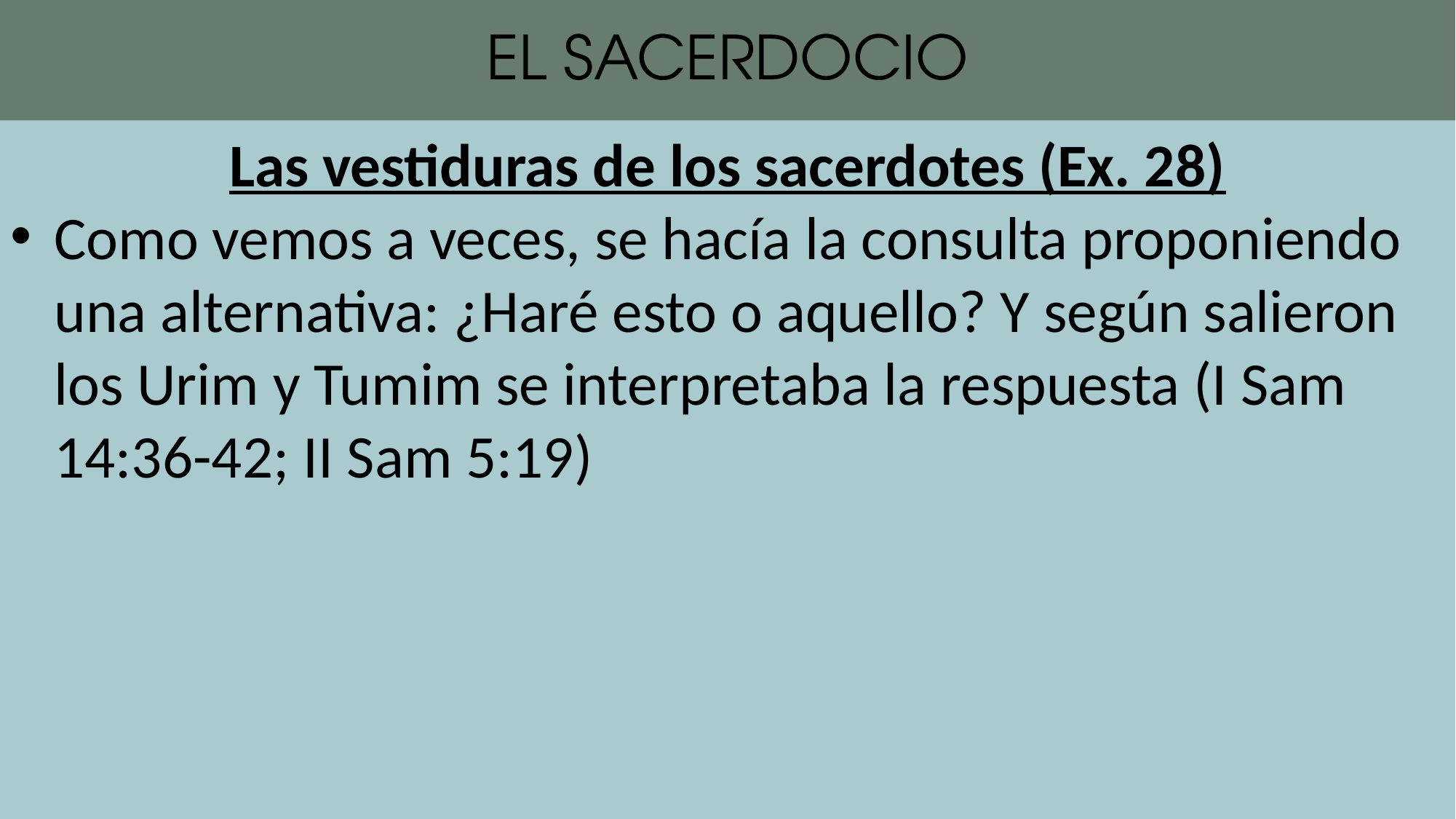

# EL SACERDOCIO
Las vestiduras de los sacerdotes (Ex. 28)
Como vemos a veces, se hacía la consulta proponiendo una alternativa: ¿Haré esto o aquello? Y según salieron los Urim y Tumim se interpretaba la respuesta (I Sam 14:36-42; II Sam 5:19)